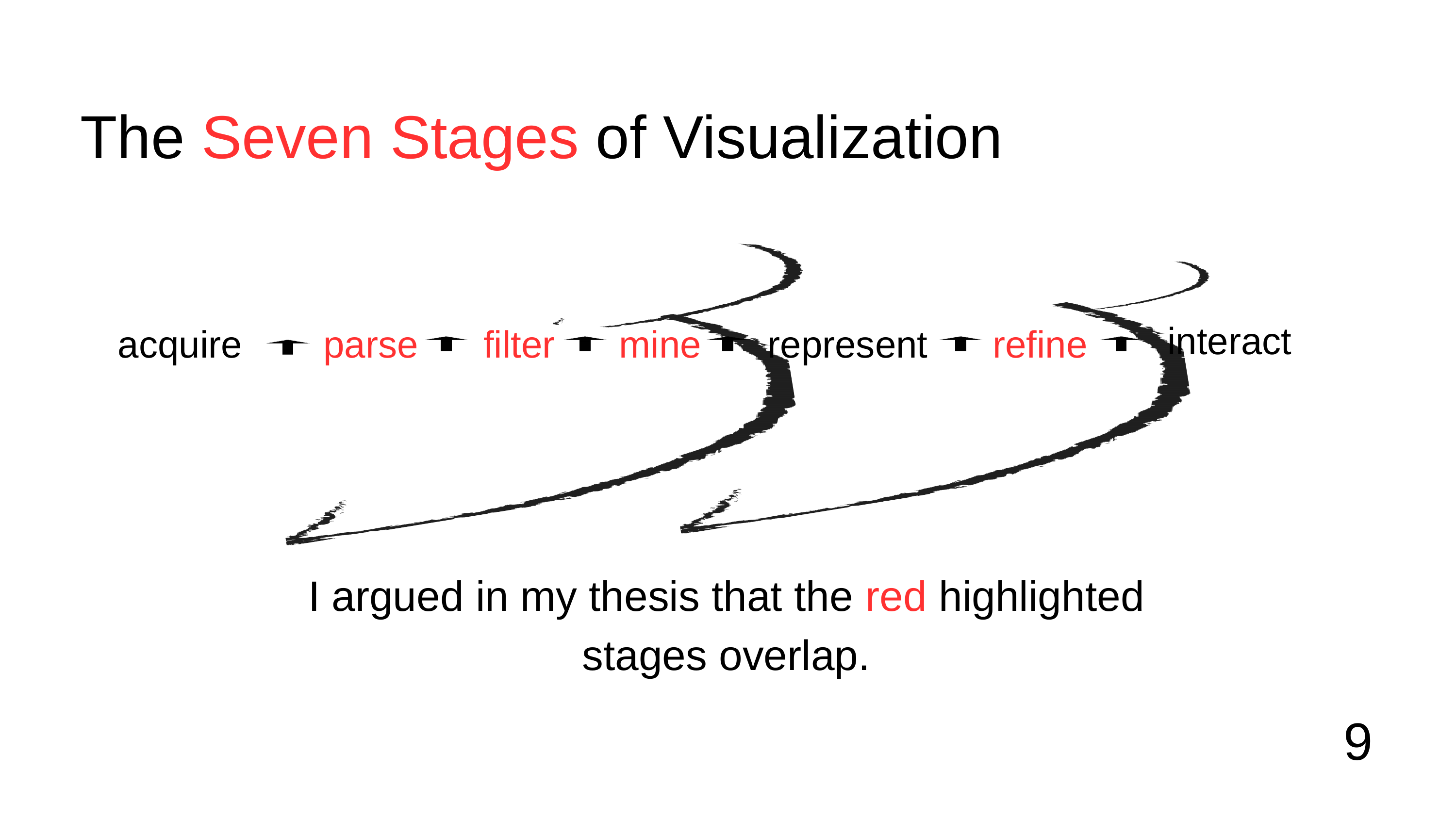

The Seven Stages of Visualization

interact
acquire
parse
filter
mine
represent
refine

I argued in my thesis that the red highlighted stages overlap.
9